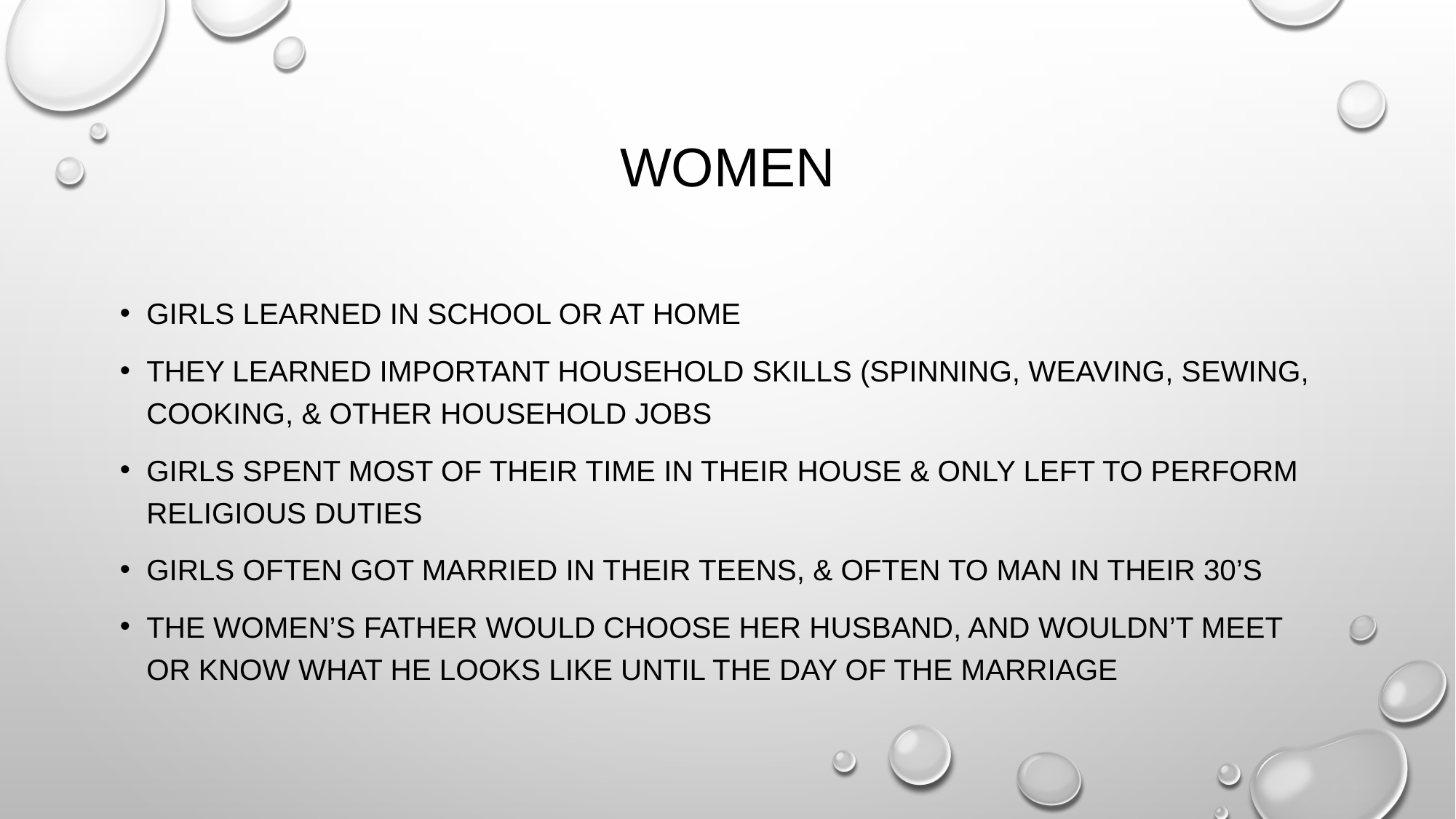

# WOMEn
Girls learned in school or at home
They learned important household skills (spinning, weaving, sewing, cooking, & other household jobs
Girls spent most of their time in their house & only left to perform religious duties
Girls often got married in their teens, & often to man in their 30’s
The women’s father would choose her husband, and wouldn’t meet or know what he looks like until the day of the marriage